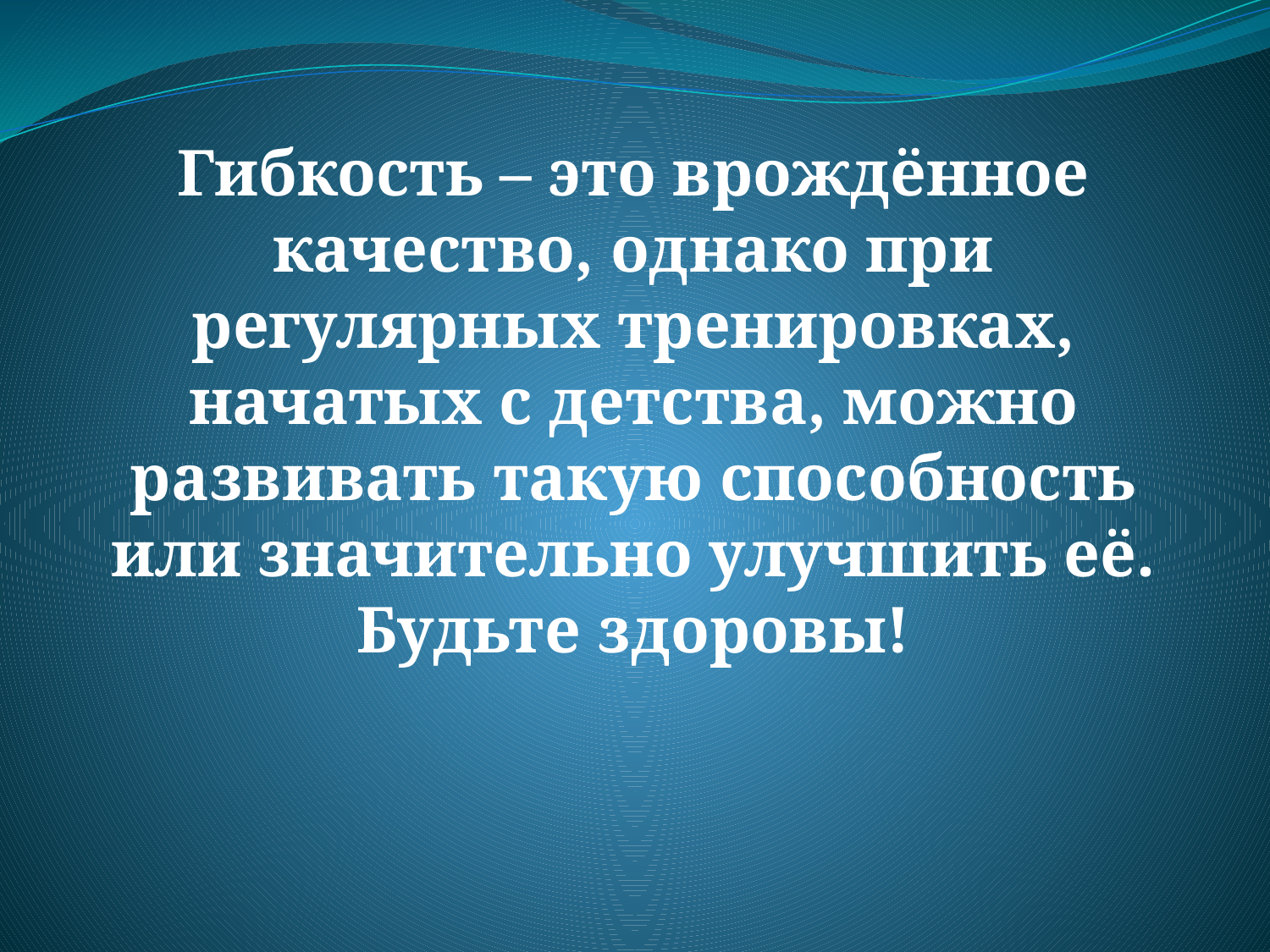

# Гибкость – это врождённое качество, однако при регулярных тренировках, начатых с детства, можно развивать такую способность или значительно улучшить её. Будьте здоровы!